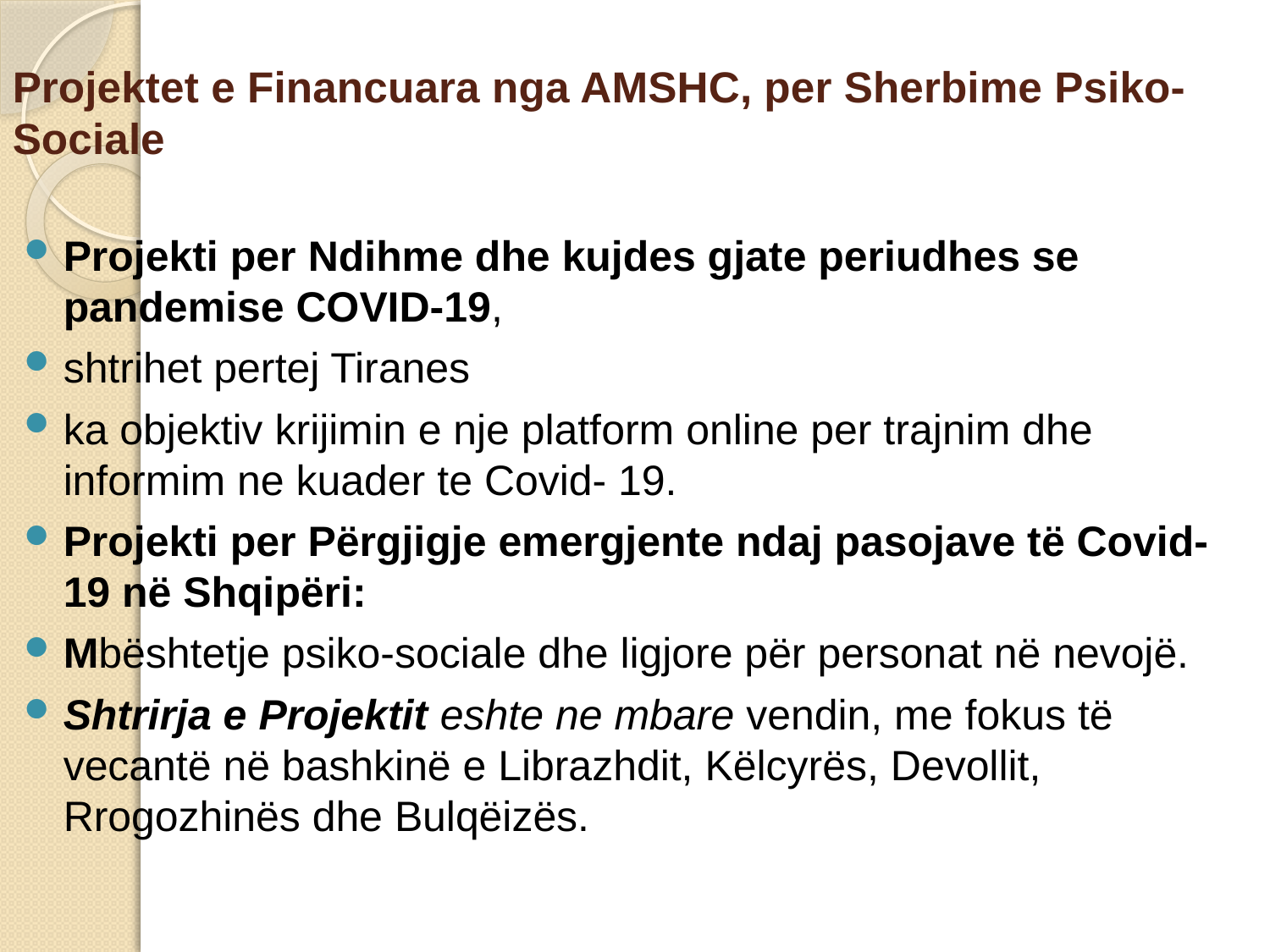

# Projektet e Financuara nga AMSHC, per Sherbime Psiko- Sociale
Projekti per Ndihme dhe kujdes gjate periudhes se pandemise COVID-19,
shtrihet pertej Tiranes
ka objektiv krijimin e nje platform online per trajnim dhe informim ne kuader te Covid- 19.
Projekti per Përgjigje emergjente ndaj pasojave të Covid-19 në Shqipëri:
Mbështetje psiko-sociale dhe ligjore për personat në nevojë.
Shtrirja e Projektit eshte ne mbare vendin, me fokus të vecantë në bashkinë e Librazhdit, Këlcyrës, Devollit, Rrogozhinës dhe Bulqëizës.